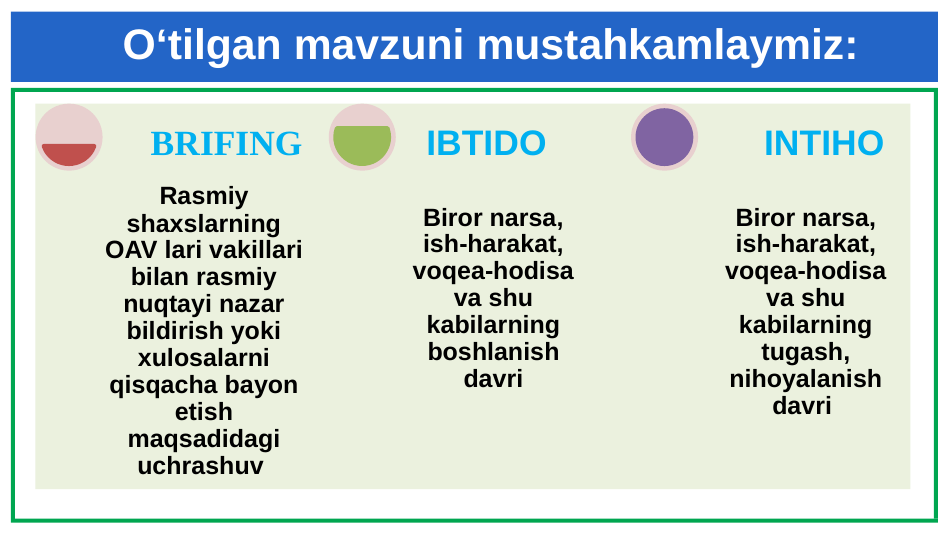

O‘tilgan mavzuni mustahkamlaymiz:

   BRIFING

 IBTIDO

     INTIHO

Rasmiy shaxslarning OAV lari vakillari bilan rasmiy nuqtayi nazar bildirish yoki xulosalarni qisqacha bayon etish maqsadidagi uchrashuv
Biror narsa, ish-harakat, voqea-hodisa va shu kabilarning boshlanish davri

Biror narsa, ish-harakat, voqea-hodisa va shu kabilarning tugash, nihoyalanish davri